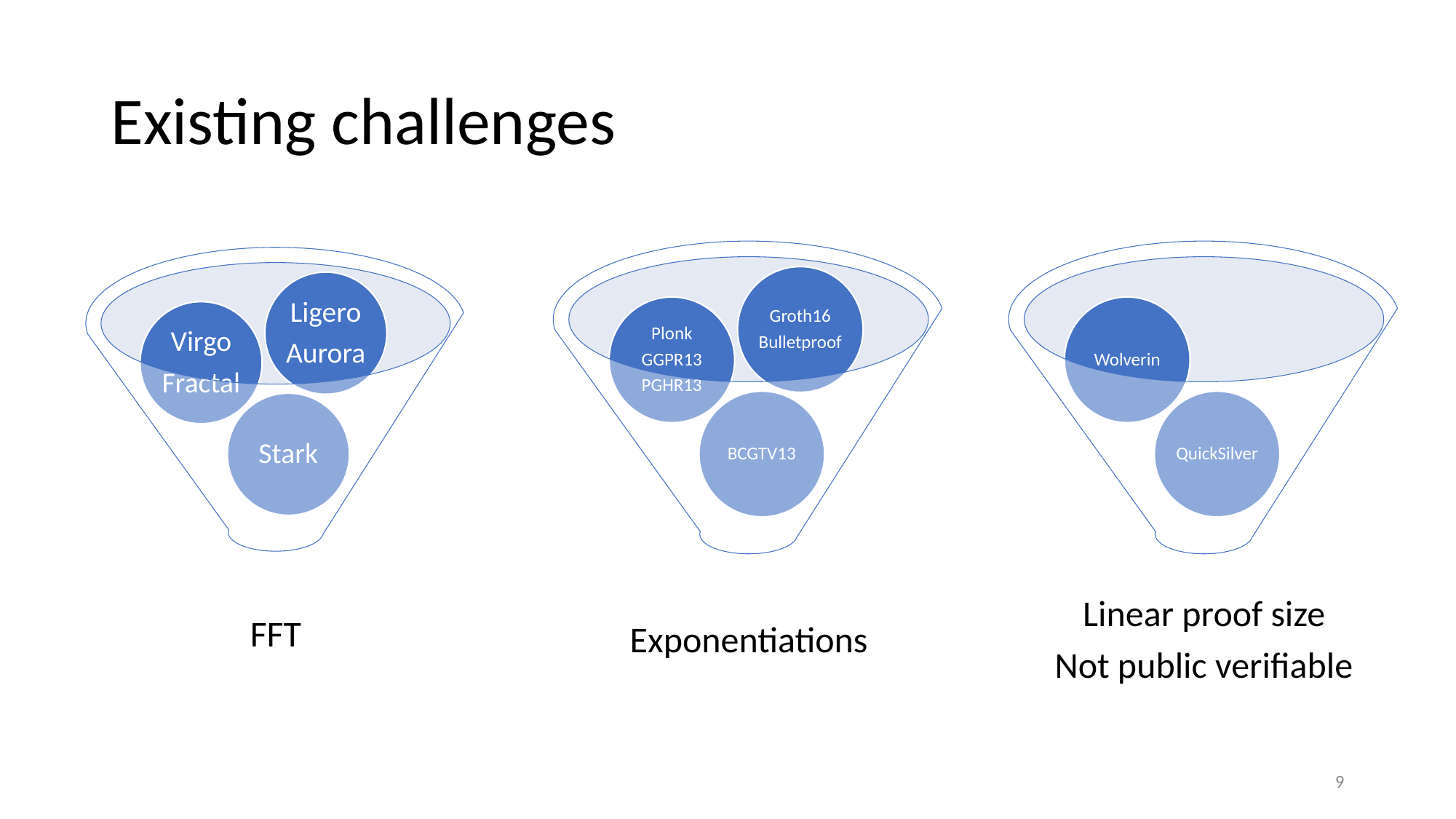

# Existing challenges
FFT
Stark
Virgo
Fractal
Ligero
Aurora
Exponentiations
BCGTV13
Plonk
GGPR13
PGHR13
Groth16
Bulletproof
Linear proof size
Not public verifiable
QuickSilver
Wolverin
9